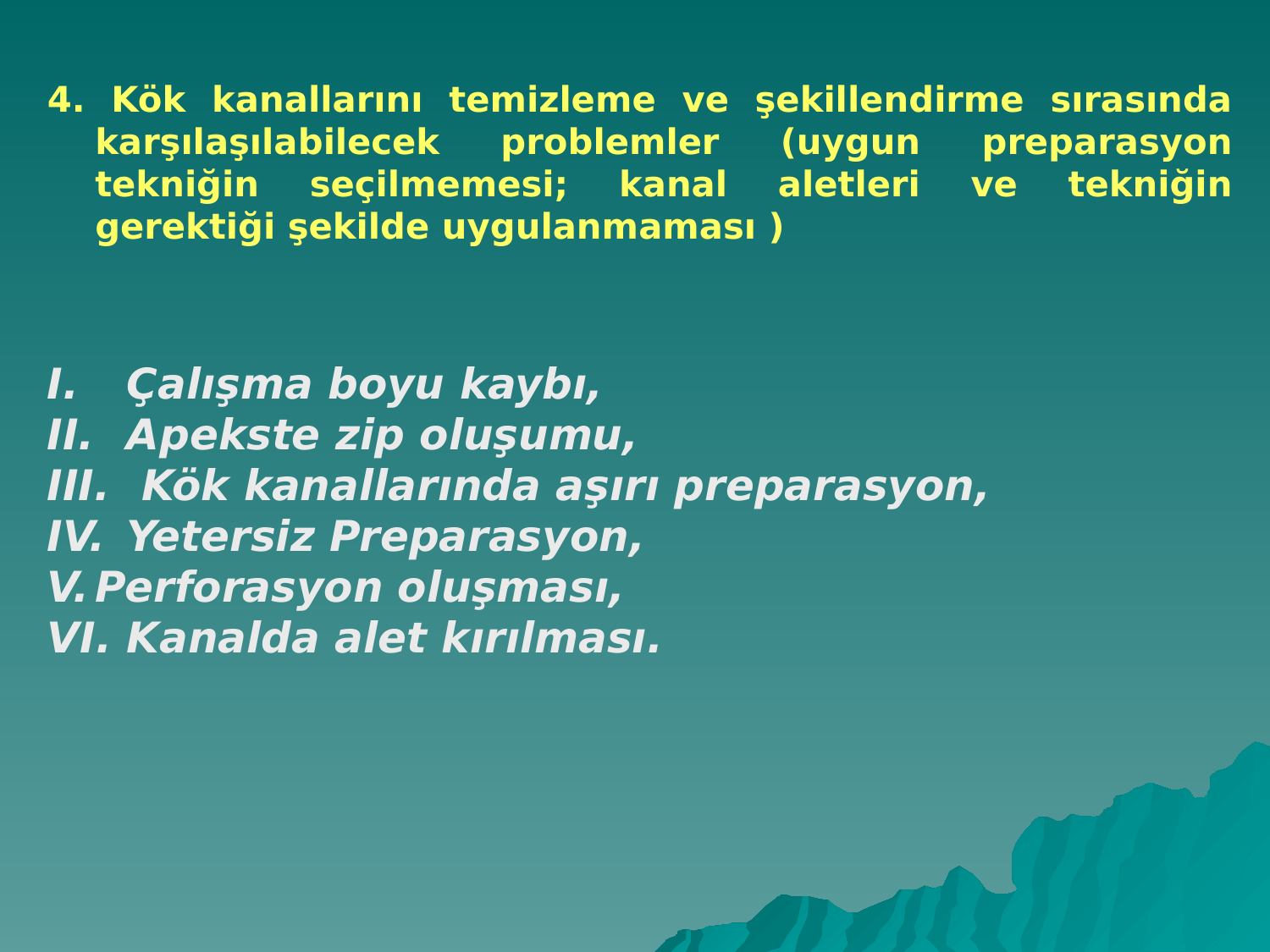

4. Kök kanallarını temizleme ve şekillendirme sırasında karşılaşılabilecek problemler (uygun preparasyon tekniğin seçilmemesi; kanal aletleri ve tekniğin gerektiği şekilde uygulanmaması )

Çalışma boyu kaybı,
Apekste zip oluşumu,
 Kök kanallarında aşırı preparasyon,
Yetersiz Preparasyon,
Perforasyon oluşması,
Kanalda alet kırılması.